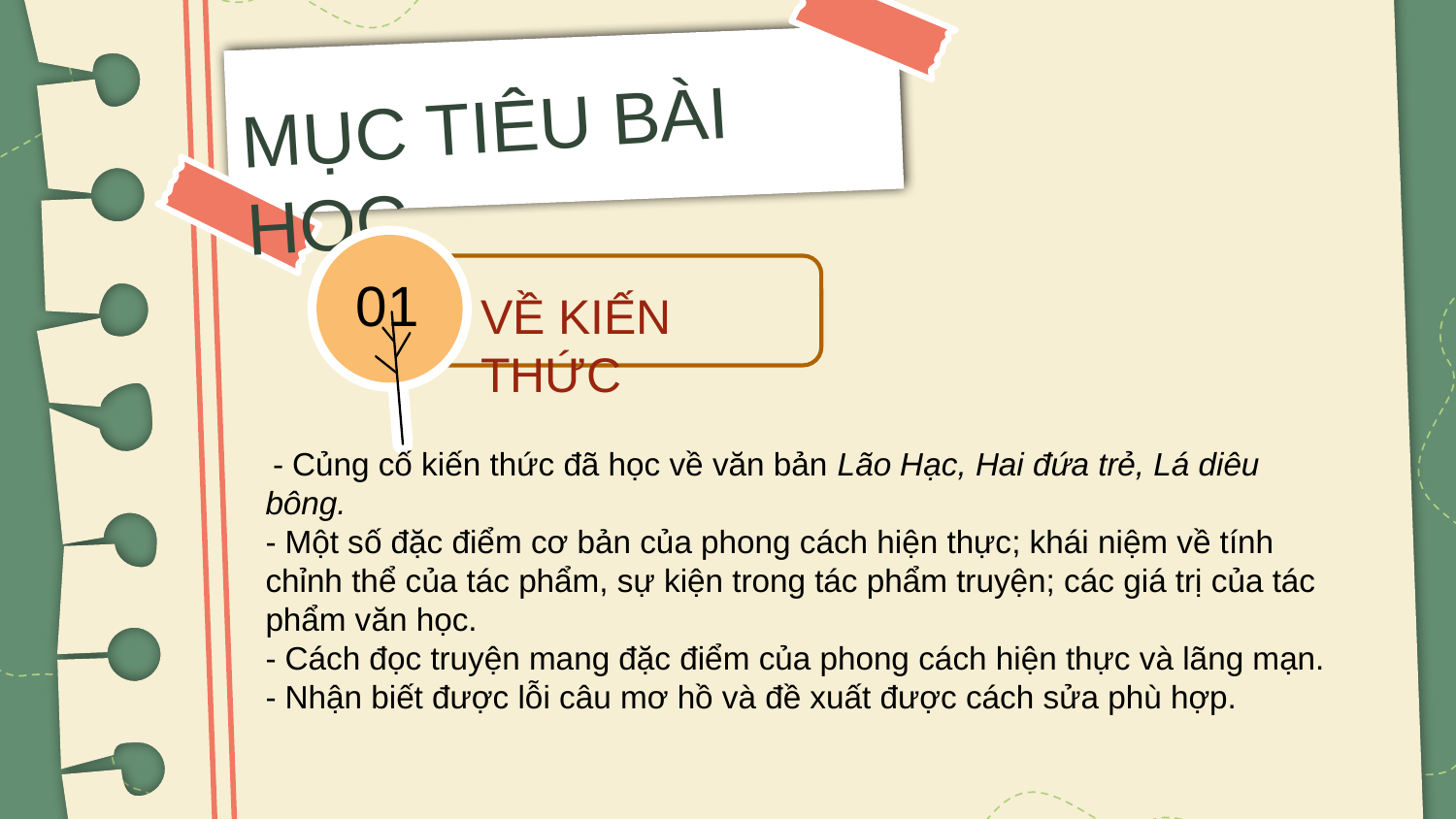

MỤC TIÊU BÀI HỌC

01
VỀ KIẾN THỨC
 - Củng cố kiến thức đã học về văn bản Lão Hạc, Hai đứa trẻ, Lá diêu bông.
- Một số đặc điểm cơ bản của phong cách hiện thực; khái niệm về tính chỉnh thể của tác phẩm, sự kiện trong tác phẩm truyện; các giá trị của tác phẩm văn học.
- Cách đọc truyện mang đặc điểm của phong cách hiện thực và lãng mạn.
- Nhận biết được lỗi câu mơ hồ và đề xuất được cách sửa phù hợp.